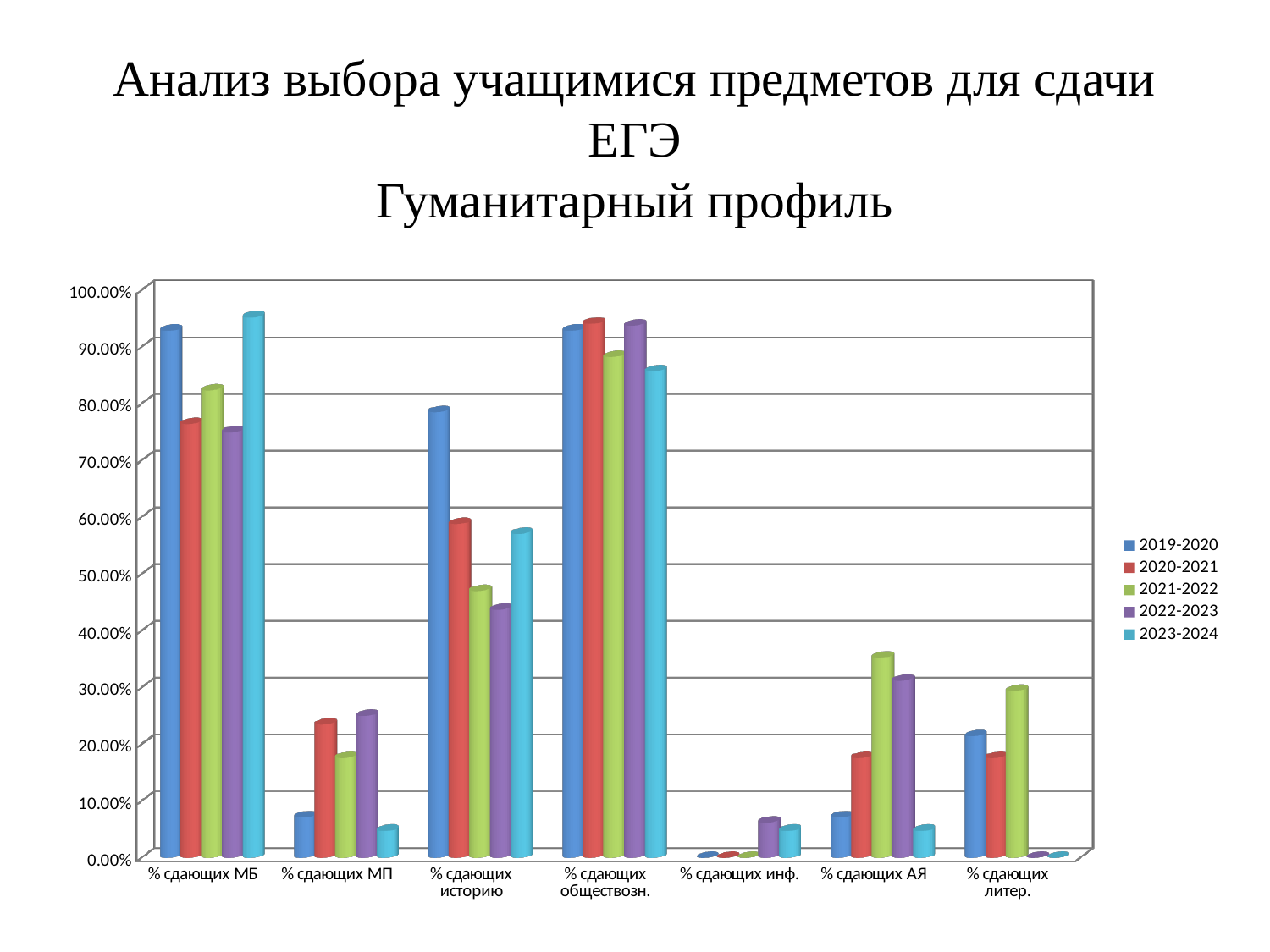

# Анализ выбора учащимися предметов для сдачи ЕГЭ Гуманитарный профиль

[unsupported chart]